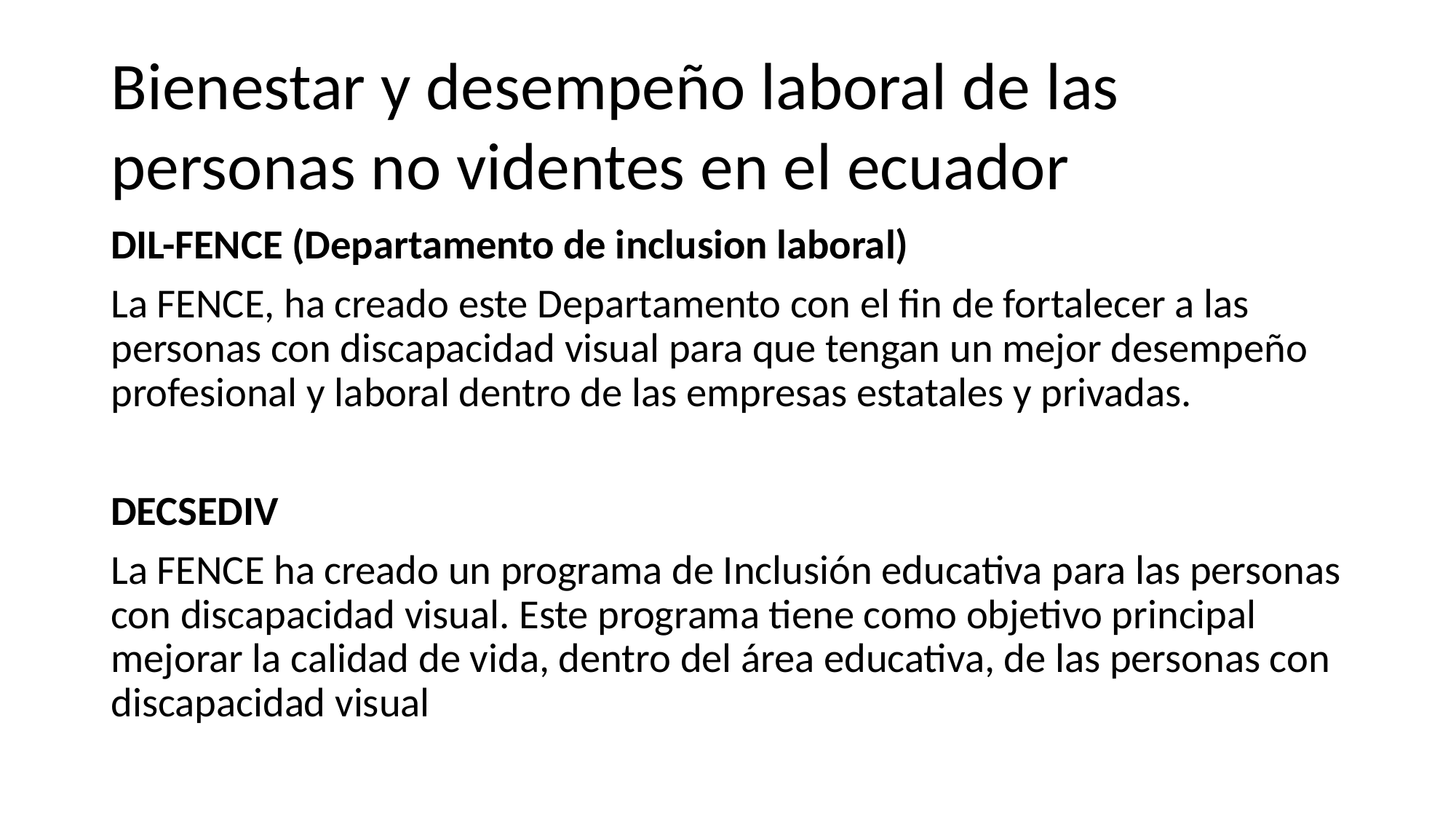

# Bienestar y desempeño laboral de las personas no videntes en el ecuador
DIL-FENCE (Departamento de inclusion laboral)
La FENCE, ha creado este Departamento con el fin de fortalecer a las personas con discapacidad visual para que tengan un mejor desempeño  profesional y laboral dentro de las empresas estatales y privadas.

DECSEDIV
La FENCE ha creado un programa de Inclusión educativa para las personas con discapacidad visual. Este programa tiene como objetivo principal mejorar la calidad de vida, dentro del área educativa, de las personas con discapacidad visual